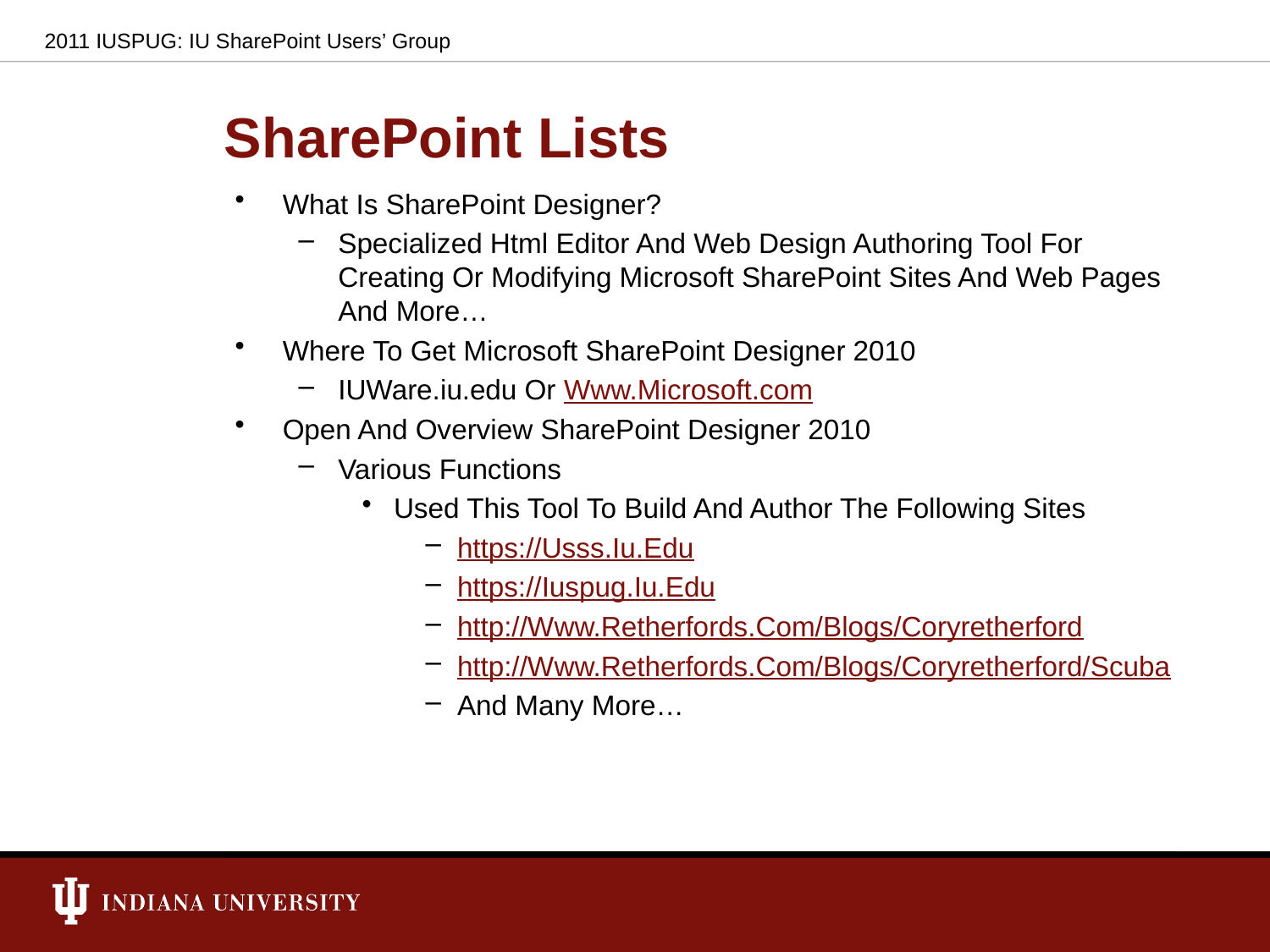

2011 IUSPUG: IU SharePoint Users’ Group
# SharePoint Lists
What Is SharePoint Designer?
Specialized Html Editor And Web Design Authoring Tool For Creating Or Modifying Microsoft SharePoint Sites And Web Pages And More…
Where To Get Microsoft SharePoint Designer 2010
IUWare.iu.edu Or Www.Microsoft.com
Open And Overview SharePoint Designer 2010
Various Functions
Used This Tool To Build And Author The Following Sites
https://Usss.Iu.Edu
https://Iuspug.Iu.Edu
http://Www.Retherfords.Com/Blogs/Coryretherford
http://Www.Retherfords.Com/Blogs/Coryretherford/Scuba
And Many More…